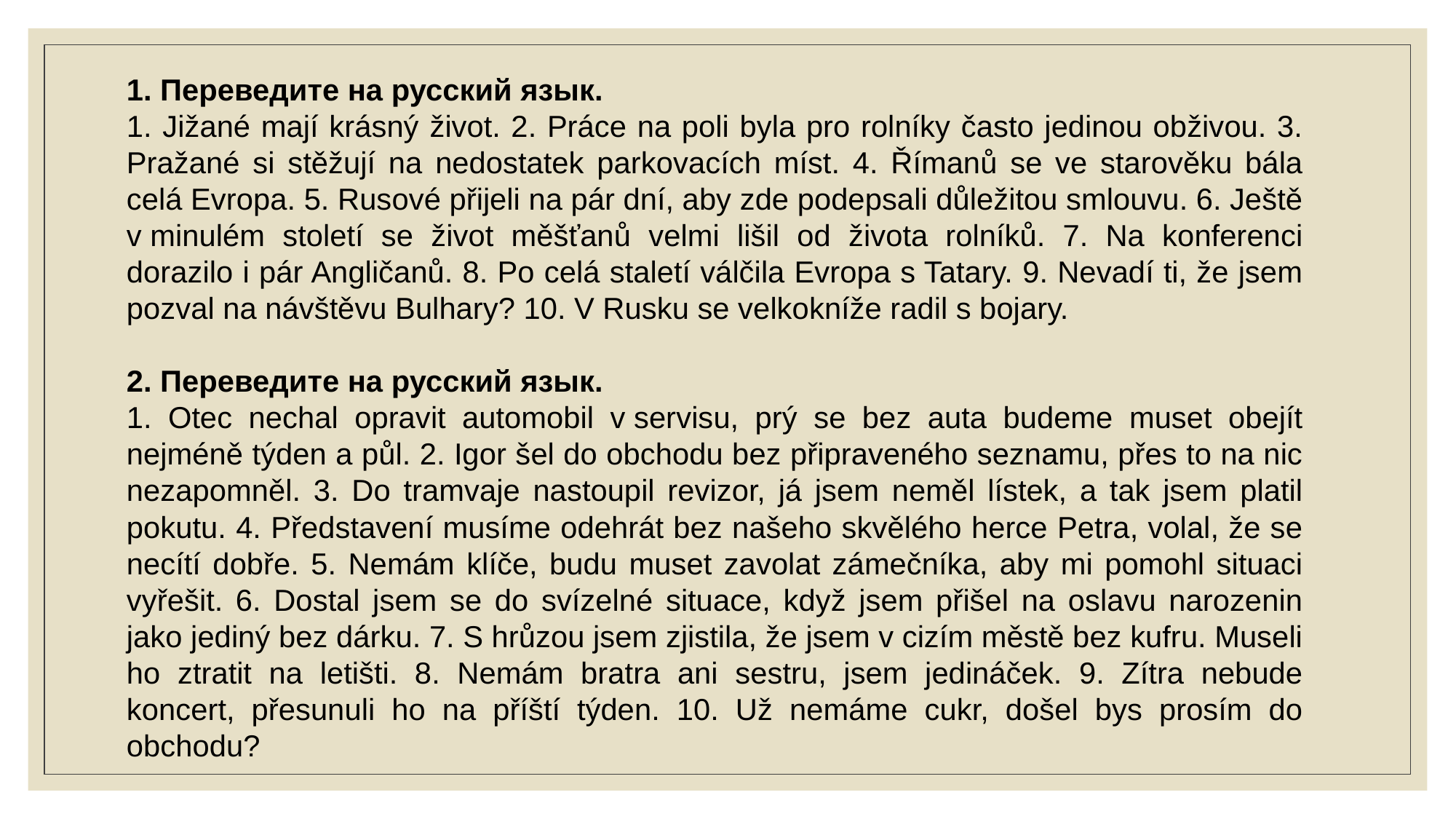

1. Переведите на русский язык.
1. Jižané mají krásný život. 2. Práce na poli byla pro rolníky často jedinou obživou. 3. Pražané si stěžují na nedostatek parkovacích míst. 4. Římanů se ve starověku bála celá Evropa. 5. Rusové přijeli na pár dní, aby zde podepsali důležitou smlouvu. 6. Ještě v minulém století se život měšťanů velmi lišil od života rolníků. 7. Na konferenci dorazilo i pár Angličanů. 8. Po celá staletí válčila Evropa s Tatary. 9. Nevadí ti, že jsem pozval na návštěvu Bulhary? 10. V Rusku se velkokníže radil s bojary.

2. Переведите на русский язык.
1. Otec nechal opravit automobil v servisu, prý se bez auta budeme muset obejít nejméně týden a půl. 2. Igor šel do obchodu bez připraveného seznamu, přes to na nic nezapomněl. 3. Do tramvaje nastoupil revizor, já jsem neměl lístek, a tak jsem platil pokutu. 4. Představení musíme odehrát bez našeho skvělého herce Petra, volal, že se necítí dobře. 5. Nemám klíče, budu muset zavolat zámečníka, aby mi pomohl situaci vyřešit. 6. Dostal jsem se do svízelné situace, když jsem přišel na oslavu narozenin jako jediný bez dárku. 7. S hrůzou jsem zjistila, že jsem v cizím městě bez kufru. Museli ho ztratit na letišti. 8. Nemám bratra ani sestru, jsem jedináček. 9. Zítra nebude koncert, přesunuli ho na příští týden. 10. Už nemáme cukr, došel bys prosím do obchodu?